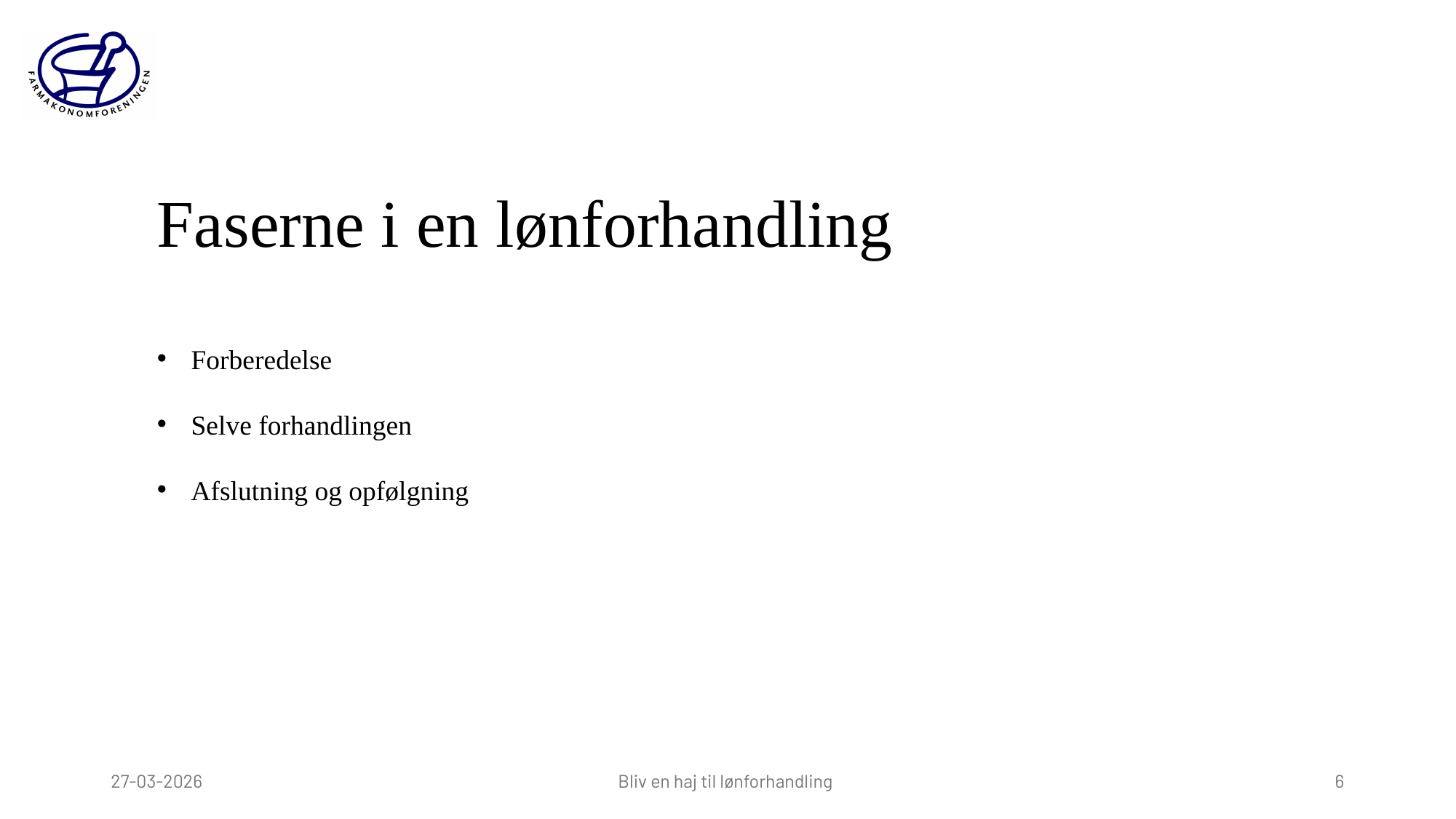

Faserne i en lønforhandling
Forberedelse

Selve forhandlingen

Afslutning og opfølgning
27-03-2026
Bliv en haj til lønforhandling
6